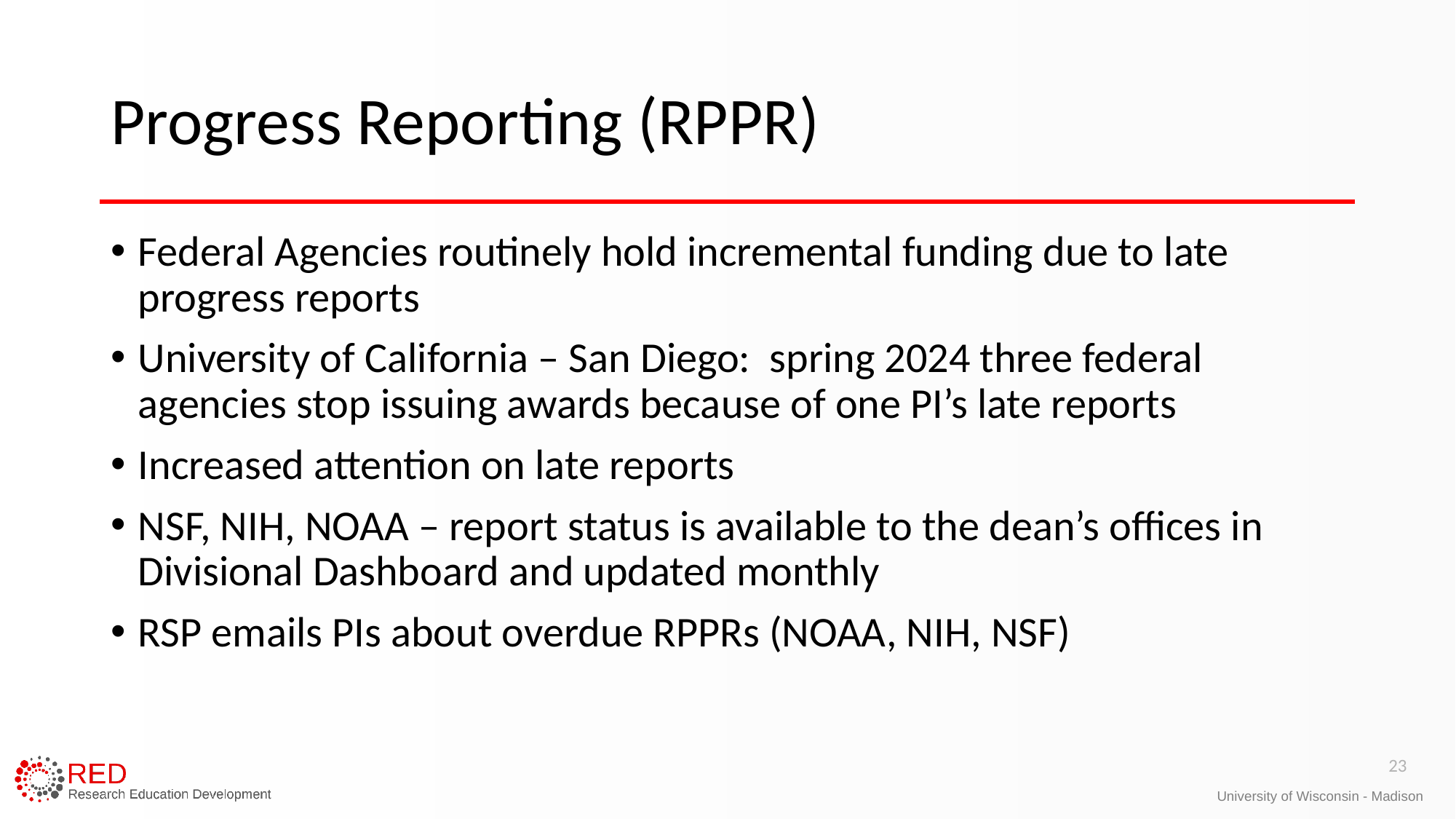

# Progress Reporting (RPPR)
Federal Agencies routinely hold incremental funding due to late progress reports
University of California – San Diego:  spring 2024 three federal agencies stop issuing awards because of one PI’s late reports
Increased attention on late reports
NSF, NIH, NOAA – report status is available to the dean’s offices in Divisional Dashboard and updated monthly
RSP emails PIs about overdue RPPRs (NOAA, NIH, NSF)

23